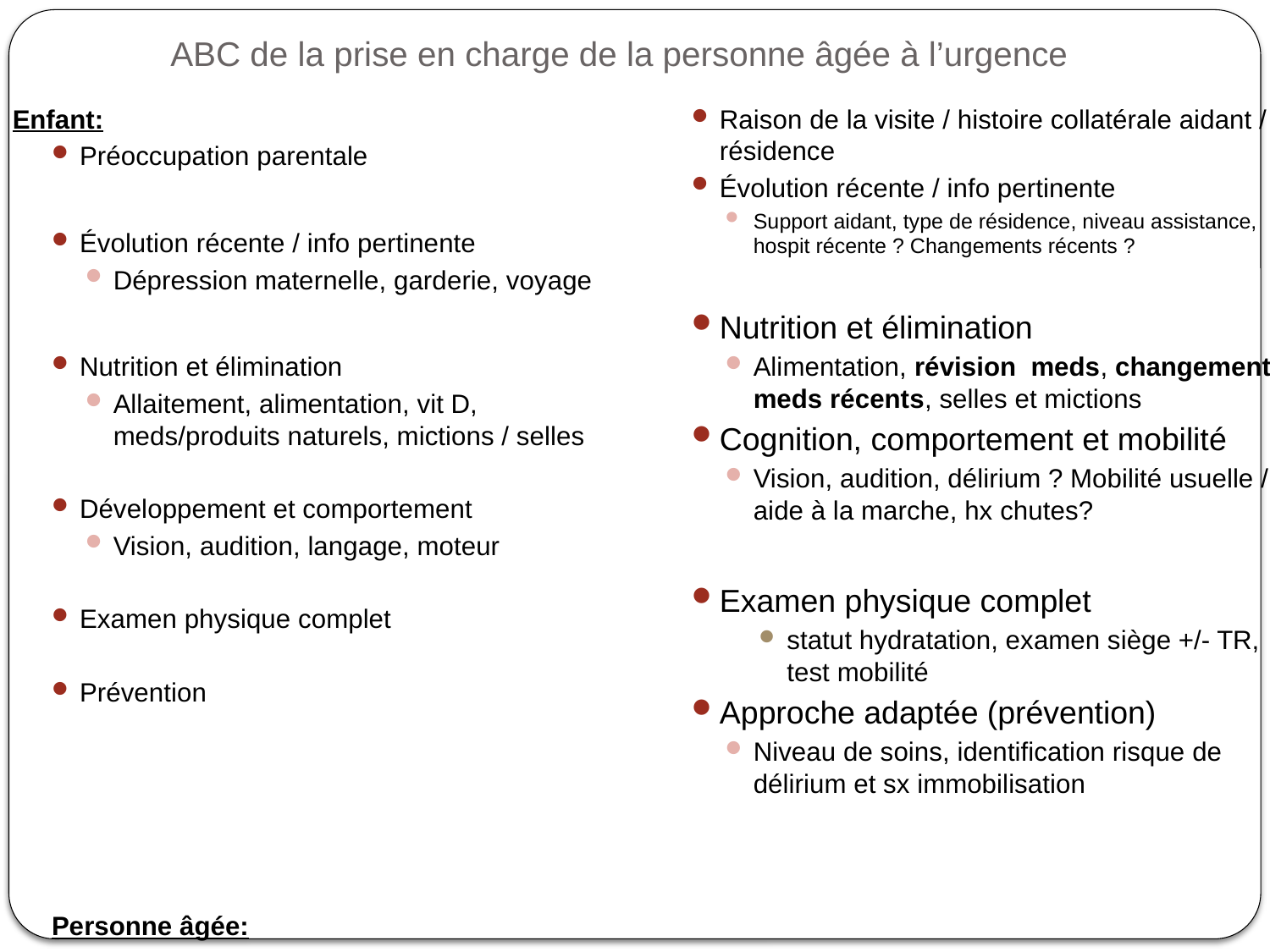

# ABC de la prise en charge de la personne âgée à l’urgence
Enfant:
Préoccupation parentale

Évolution récente / info pertinente
Dépression maternelle, garderie, voyage

Nutrition et élimination
Allaitement, alimentation, vit D, meds/produits naturels, mictions / selles

Développement et comportement
Vision, audition, langage, moteur

Examen physique complet

Prévention

Personne âgée:
Raison de la visite / histoire collatérale aidant / résidence
Évolution récente / info pertinente
Support aidant, type de résidence, niveau assistance, hospit récente ? Changements récents ?

Nutrition et élimination
Alimentation, révision  meds, changements meds récents, selles et mictions
Cognition, comportement et mobilité
Vision, audition, délirium ? Mobilité usuelle / aide à la marche, hx chutes?

Examen physique complet
statut hydratation, examen siège +/- TR, test mobilité
Approche adaptée (prévention)
Niveau de soins, identification risque de délirium et sx immobilisation